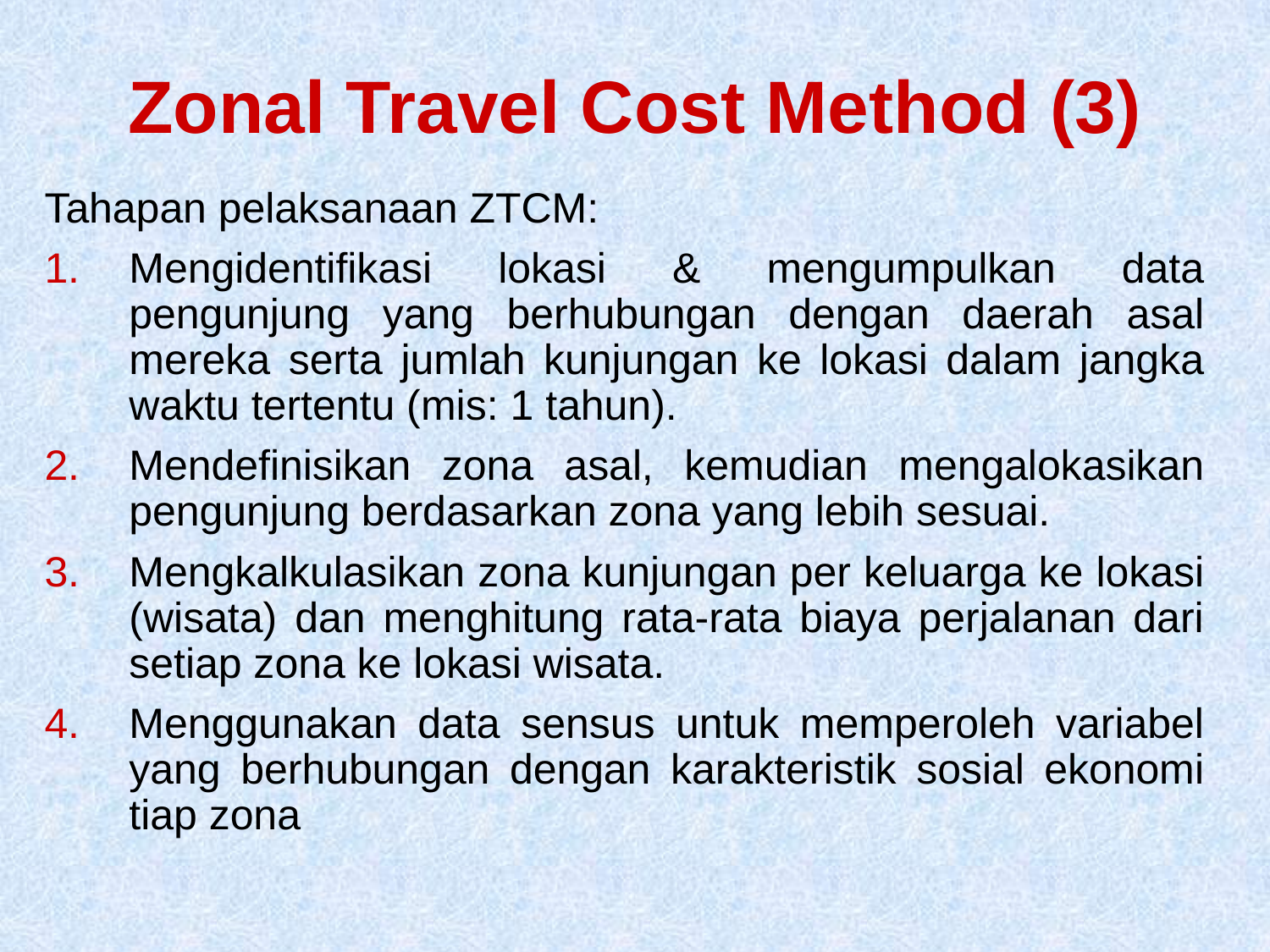

# Zonal Travel Cost Method (3)
Tahapan pelaksanaan ZTCM:
Mengidentifikasi lokasi & mengumpulkan data pengunjung yang berhubungan dengan daerah asal mereka serta jumlah kunjungan ke lokasi dalam jangka waktu tertentu (mis: 1 tahun).
Mendefinisikan zona asal, kemudian mengalokasikan pengunjung berdasarkan zona yang lebih sesuai.
Mengkalkulasikan zona kunjungan per keluarga ke lokasi (wisata) dan menghitung rata-rata biaya perjalanan dari setiap zona ke lokasi wisata.
Menggunakan data sensus untuk memperoleh variabel yang berhubungan dengan karakteristik sosial ekonomi tiap zona